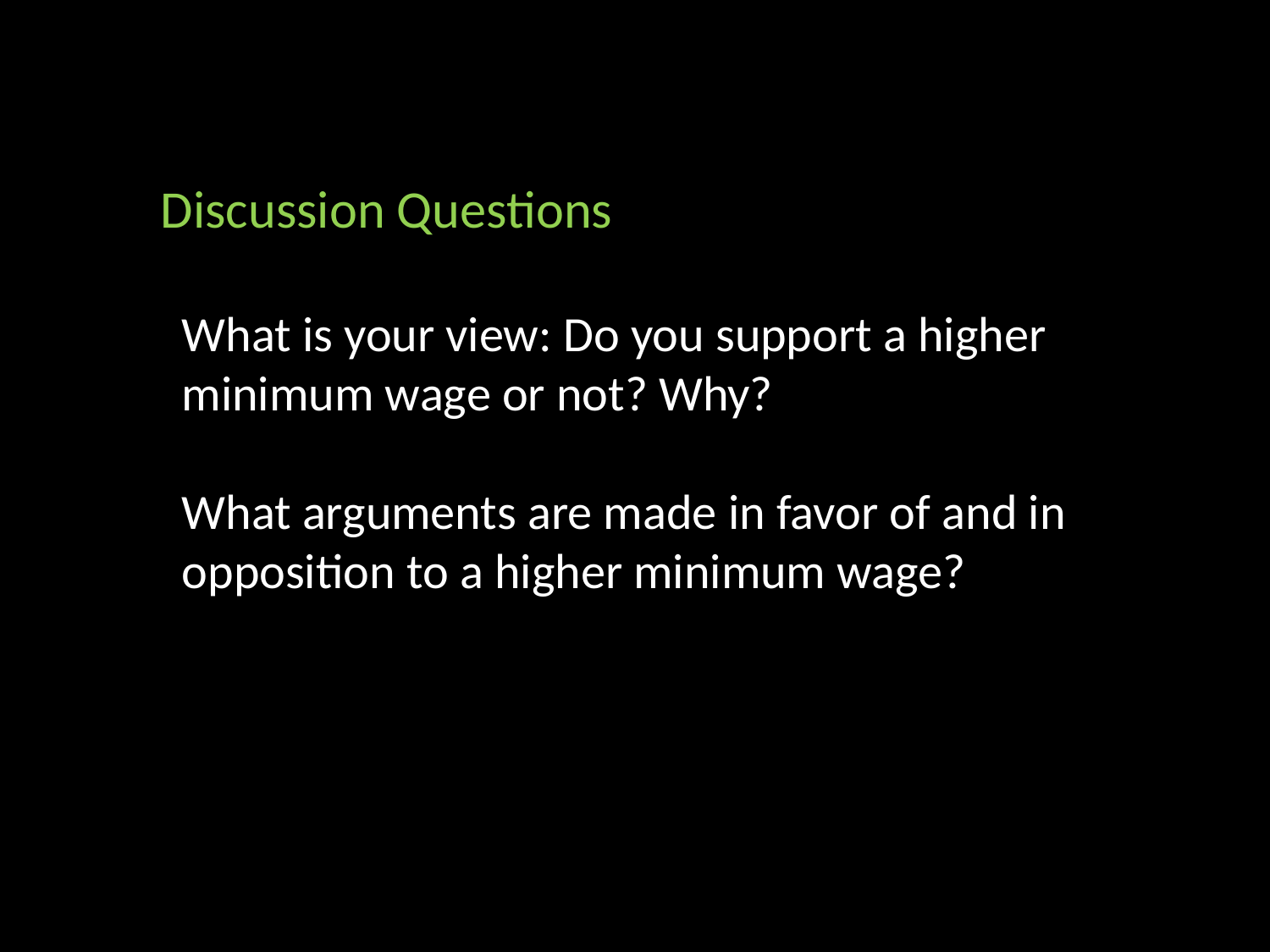

Discussion Questions
What is your view: Do you support a higher minimum wage or not? Why?

What arguments are made in favor of and in opposition to a higher minimum wage?